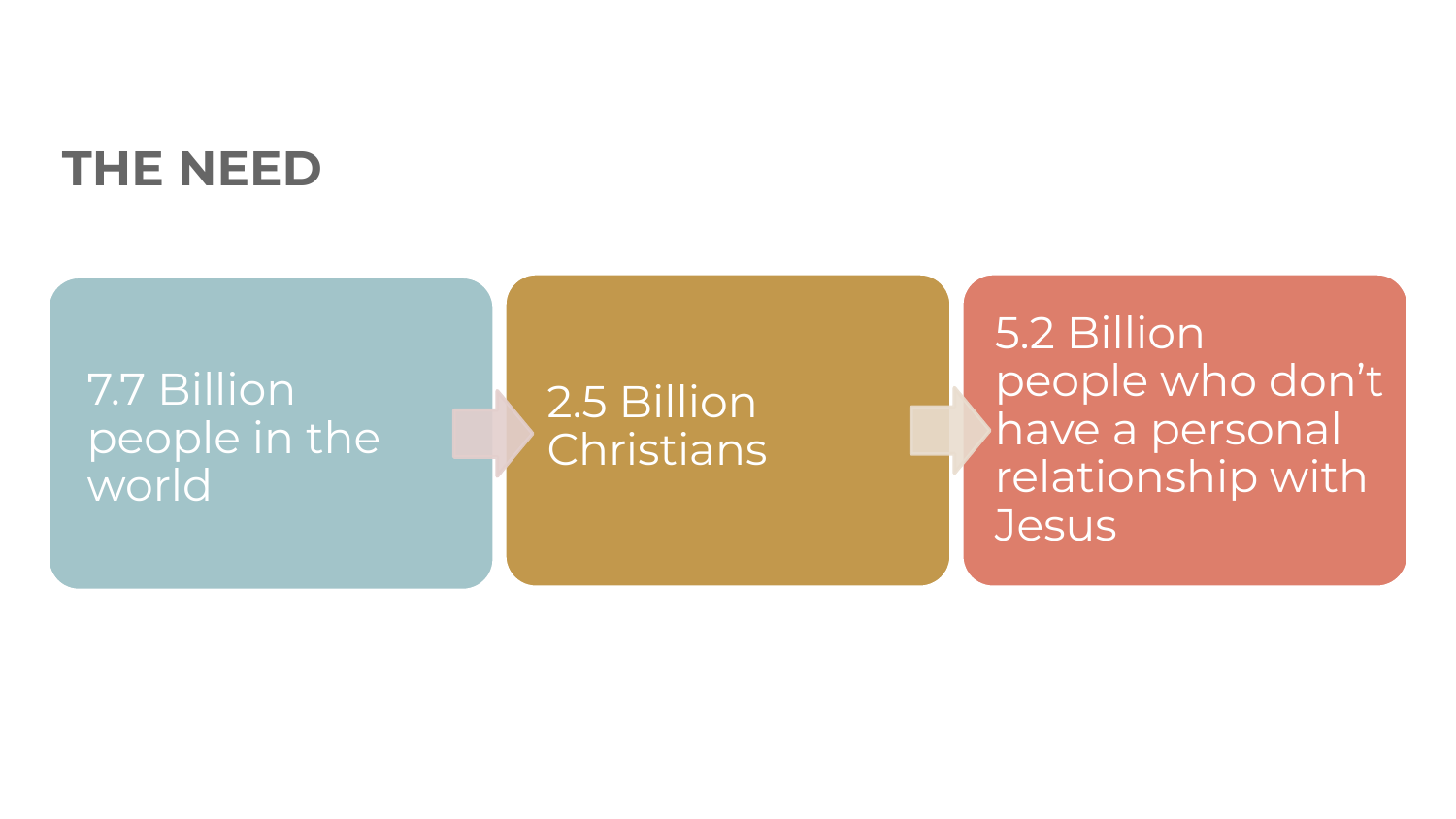

THE NEED

5.2 Billion
people who don’t have a personal relationship with Jesus
2.5 Billion Christians
7.7 Billion people in the world